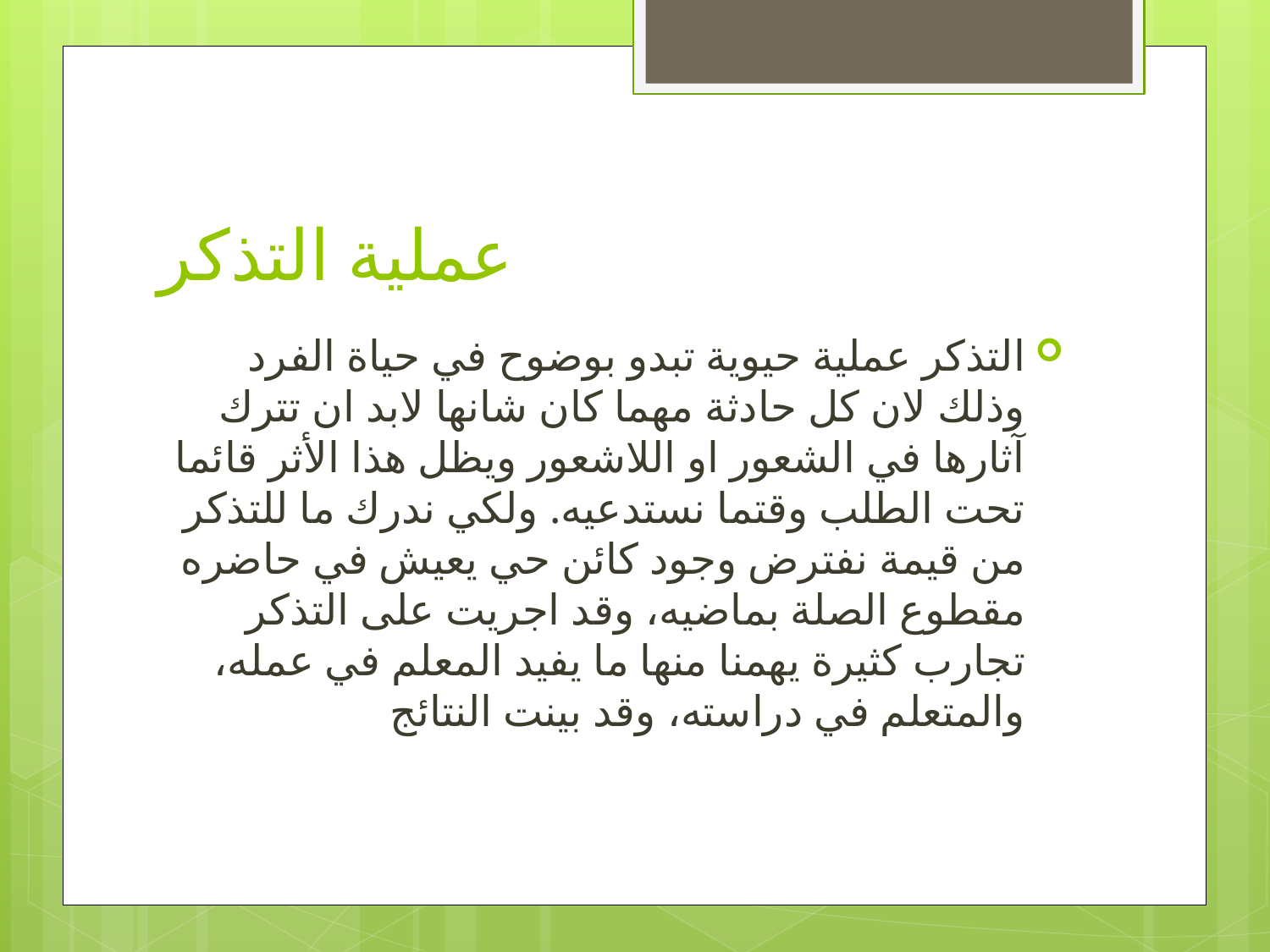

# عملية التذكر
التذكر عملية حيوية تبدو بوضوح في حياة الفرد وذلك لان كل حادثة مهما كان شانها لابد ان تترك آثارها في الشعور او اللاشعور ويظل هذا الأثر قائما تحت الطلب وقتما نستدعيه. ولكي ندرك ما للتذكر من قيمة نفترض وجود كائن حي يعيش في حاضره مقطوع الصلة بماضيه، وقد اجريت على التذكر تجارب كثيرة يهمنا منها ما يفيد المعلم في عمله، والمتعلم في دراسته، وقد بينت النتائج